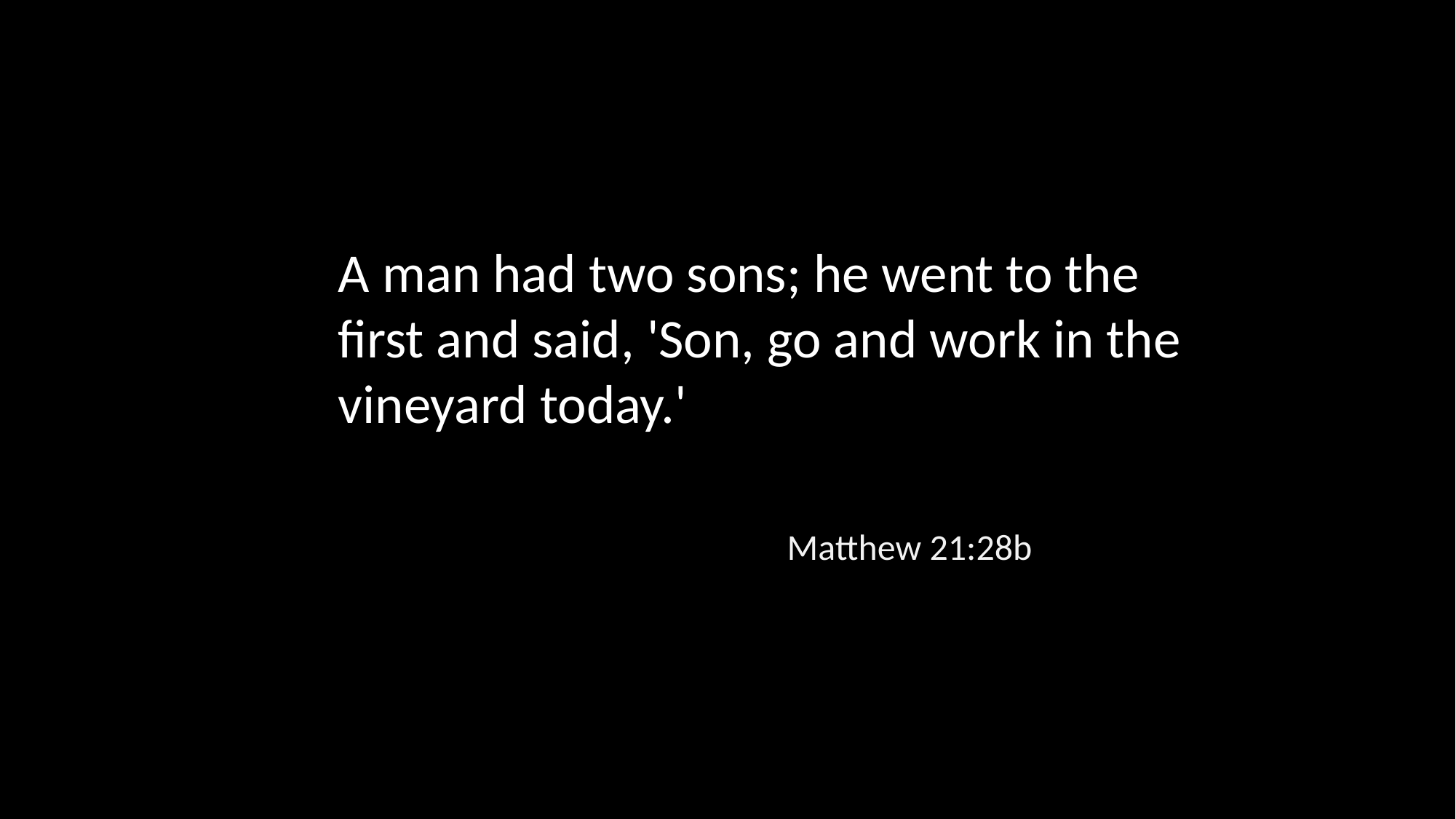

A man had two sons; he went to the first and said, 'Son, go and work in the vineyard today.'
Matthew 21:28b